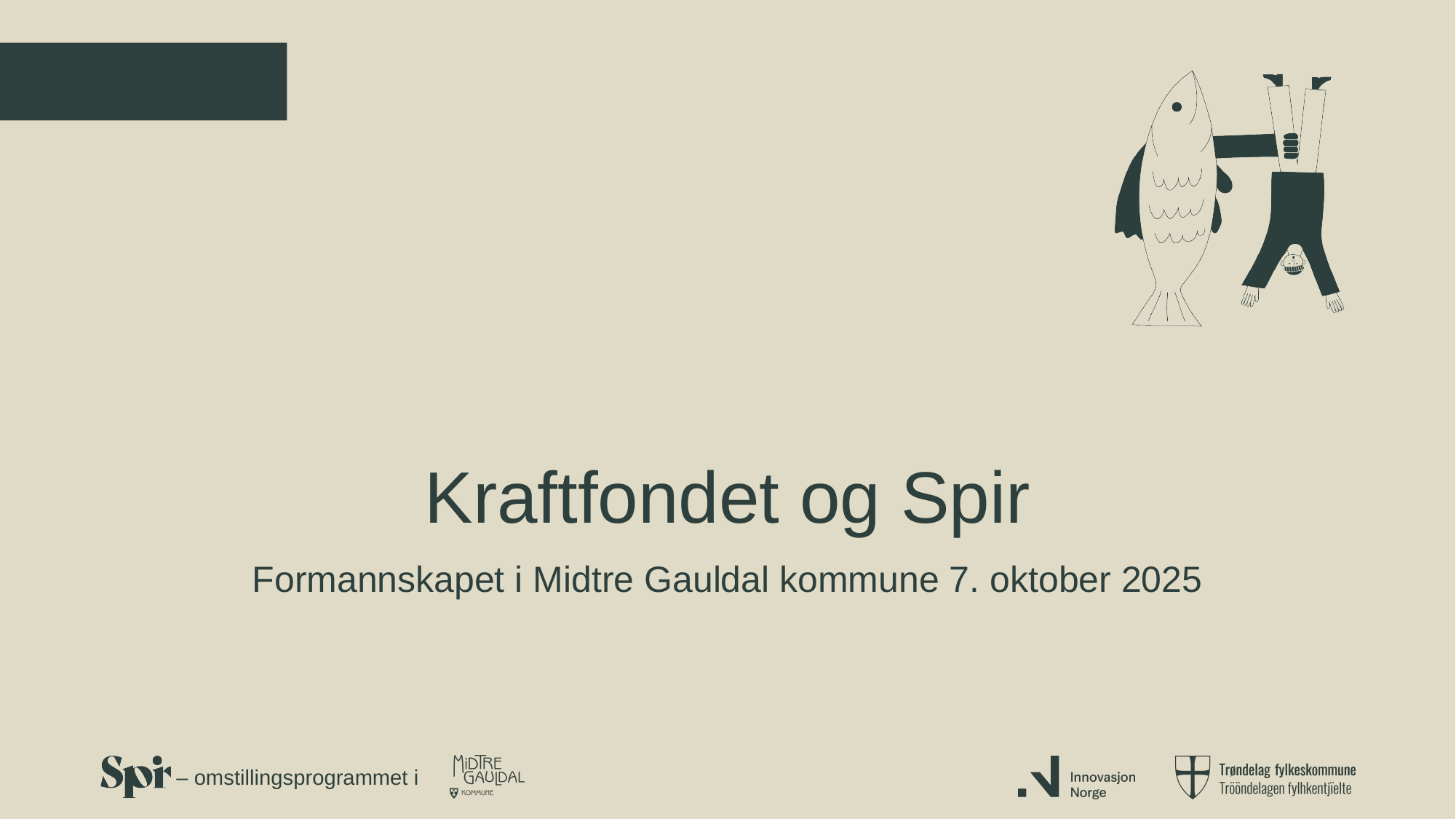

# Kraftfondet og Spir
Formannskapet i Midtre Gauldal kommune 7. oktober 2025